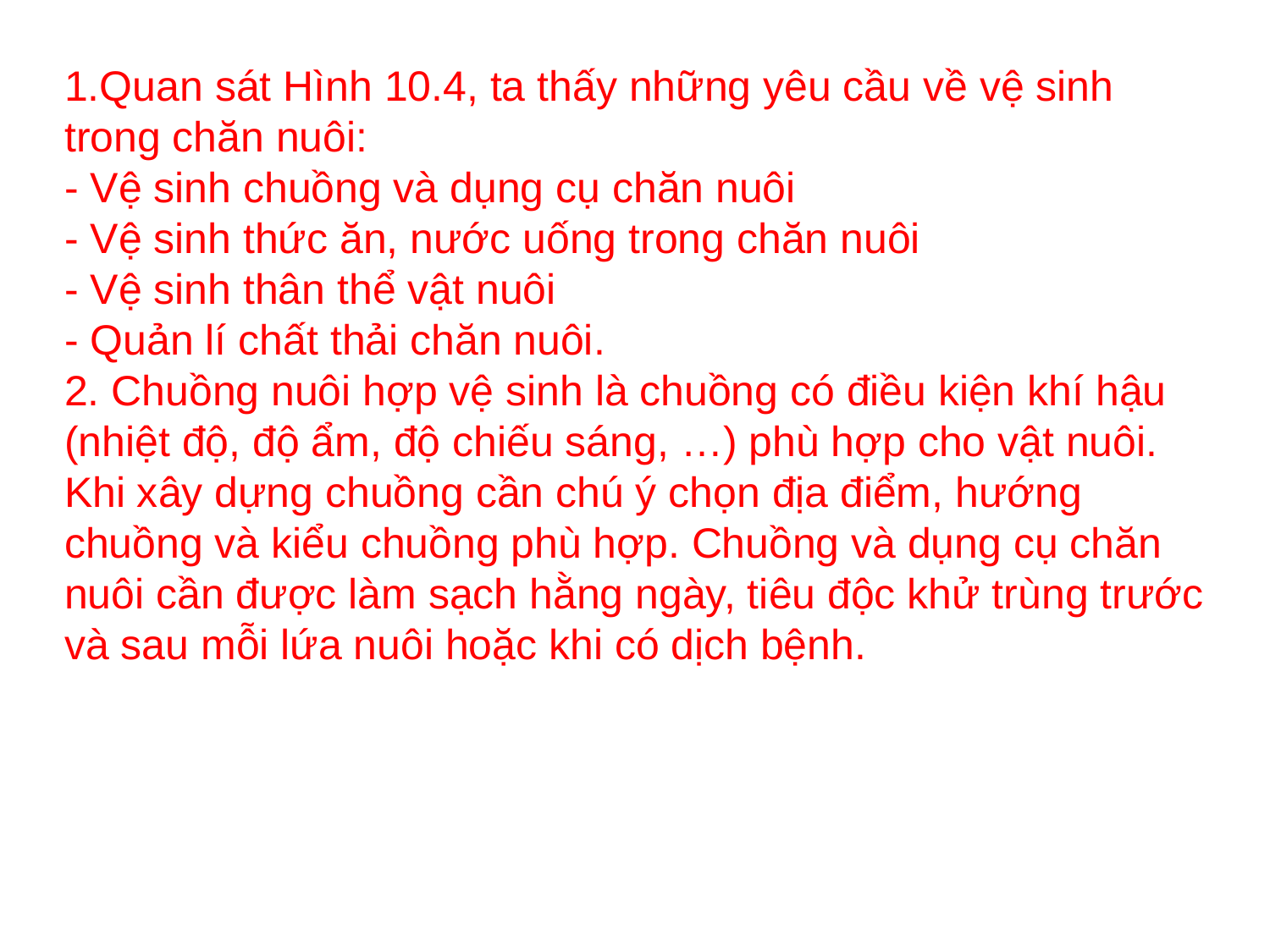

1.Quan sát Hình 10.4, ta thấy những yêu cầu về vệ sinh trong chăn nuôi:
- Vệ sinh chuồng và dụng cụ chăn nuôi
- Vệ sinh thức ăn, nước uống trong chăn nuôi
- Vệ sinh thân thể vật nuôi
- Quản lí chất thải chăn nuôi.
2. Chuồng nuôi hợp vệ sinh là chuồng có điều kiện khí hậu (nhiệt độ, độ ẩm, độ chiếu sáng, …) phù hợp cho vật nuôi. Khi xây dựng chuồng cần chú ý chọn địa điểm, hướng chuồng và kiểu chuồng phù hợp. Chuồng và dụng cụ chăn nuôi cần được làm sạch hằng ngày, tiêu độc khử trùng trước và sau mỗi lứa nuôi hoặc khi có dịch bệnh.